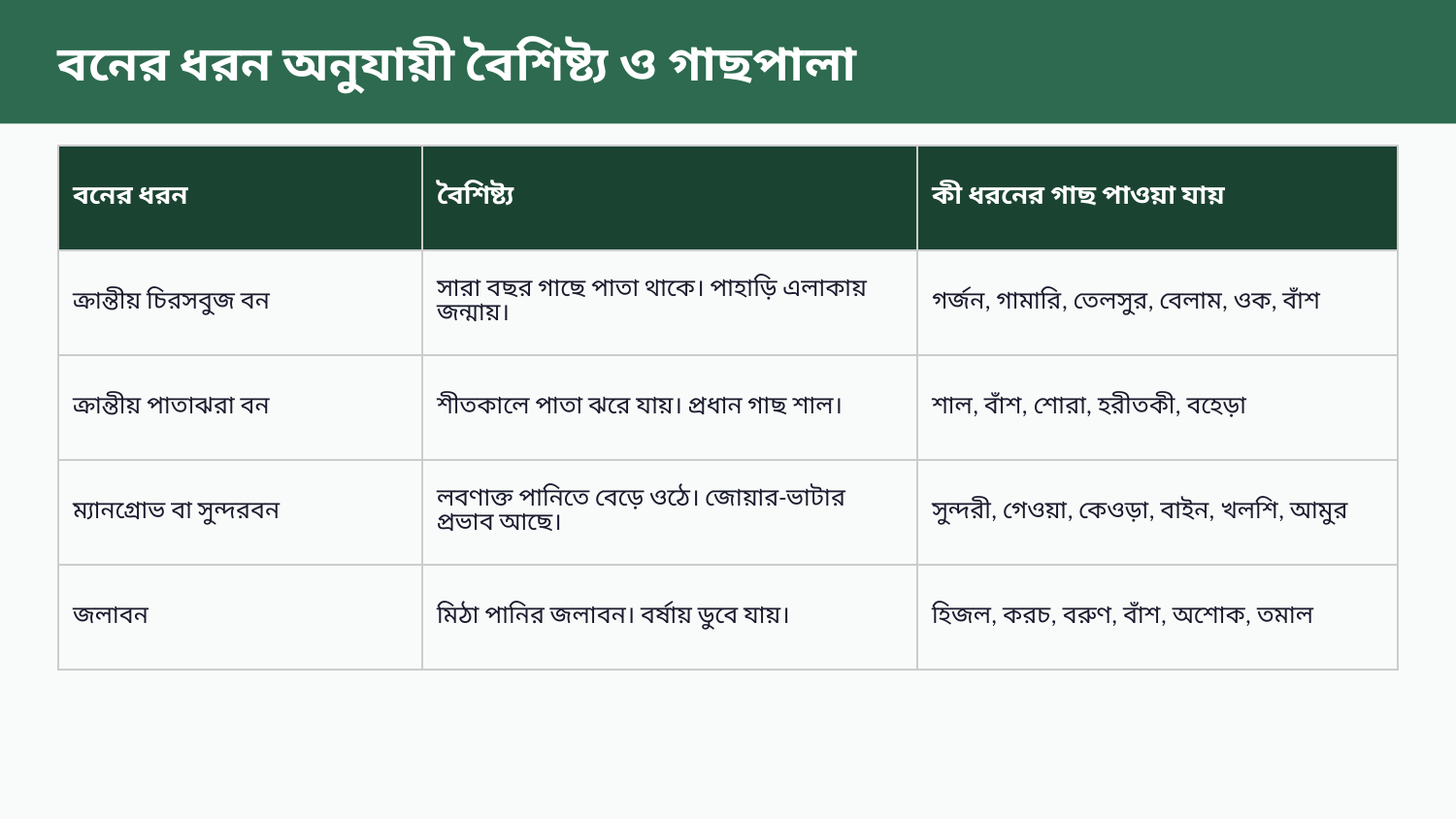

বনের ধরন অনুযায়ী বৈশিষ্ট্য ও গাছপালা
| বনের ধরন | বৈশিষ্ট্য | কী ধরনের গাছ পাওয়া যায় |
| --- | --- | --- |
| ক্রান্তীয় চিরসবুজ বন | সারা বছর গাছে পাতা থাকে। পাহাড়ি এলাকায় জন্মায়। | গর্জন, গামারি, তেলসুর, বেলাম, ওক, বাঁশ |
| ক্রান্তীয় পাতাঝরা বন | শীতকালে পাতা ঝরে যায়। প্রধান গাছ শাল। | শাল, বাঁশ, শোরা, হরীতকী, বহেড়া |
| ম্যানগ্রোভ বা সুন্দরবন | লবণাক্ত পানিতে বেড়ে ওঠে। জোয়ার-ভাটার প্রভাব আছে। | সুন্দরী, গেওয়া, কেওড়া, বাইন, খলশি, আমুর |
| জলাবন | মিঠা পানির জলাবন। বর্ষায় ডুবে যায়। | হিজল, করচ, বরুণ, বাঁশ, অশোক, তমাল |